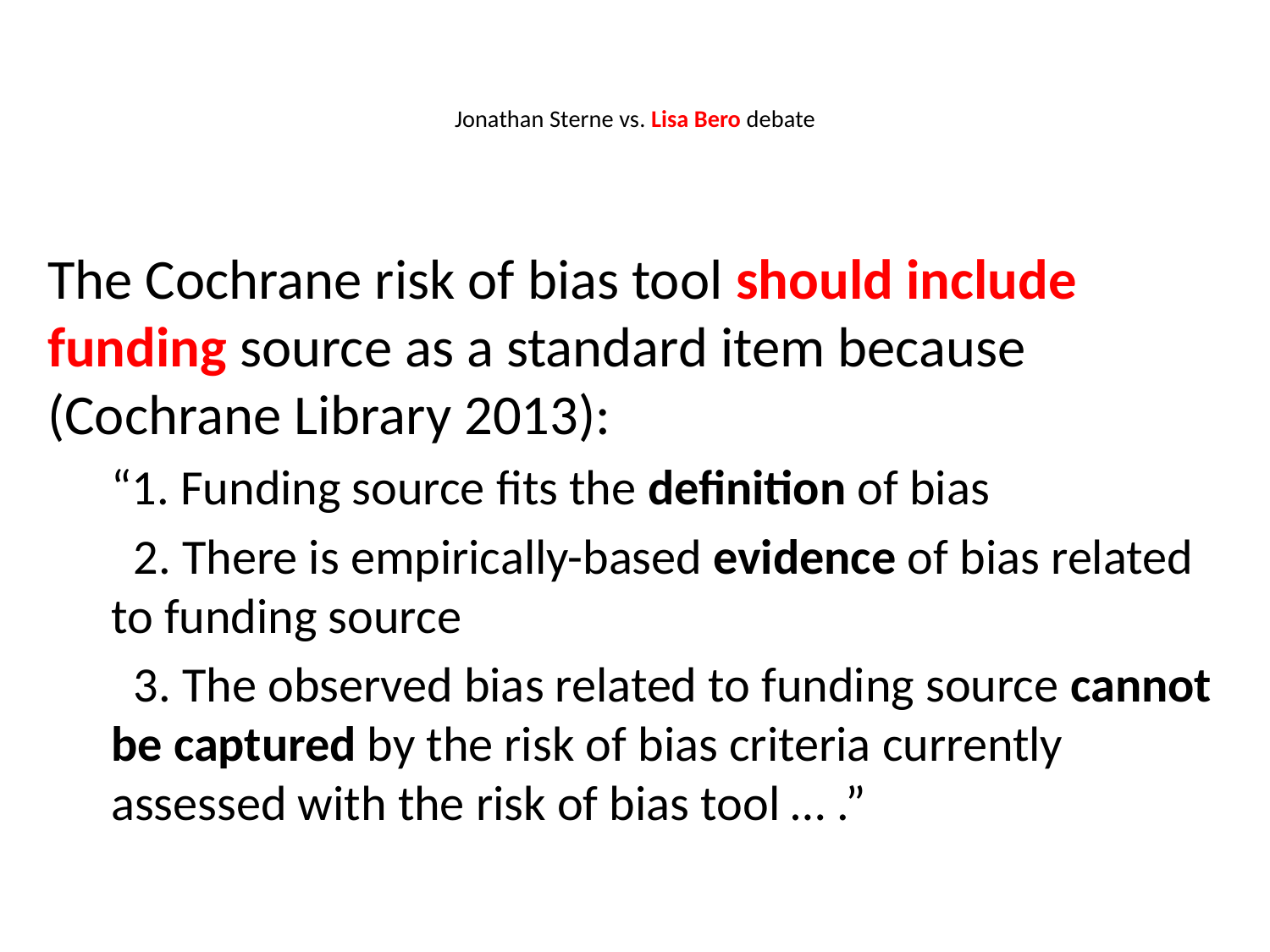

# Jonathan Sterne vs. Lisa Bero debate
The Cochrane risk of bias tool should include funding source as a standard item because (Cochrane Library 2013):
“1. Funding source fits the definition of bias
  2. There is empirically-based evidence of bias related to funding source
  3. The observed bias related to funding source cannot be captured by the risk of bias criteria currently assessed with the risk of bias tool … .”